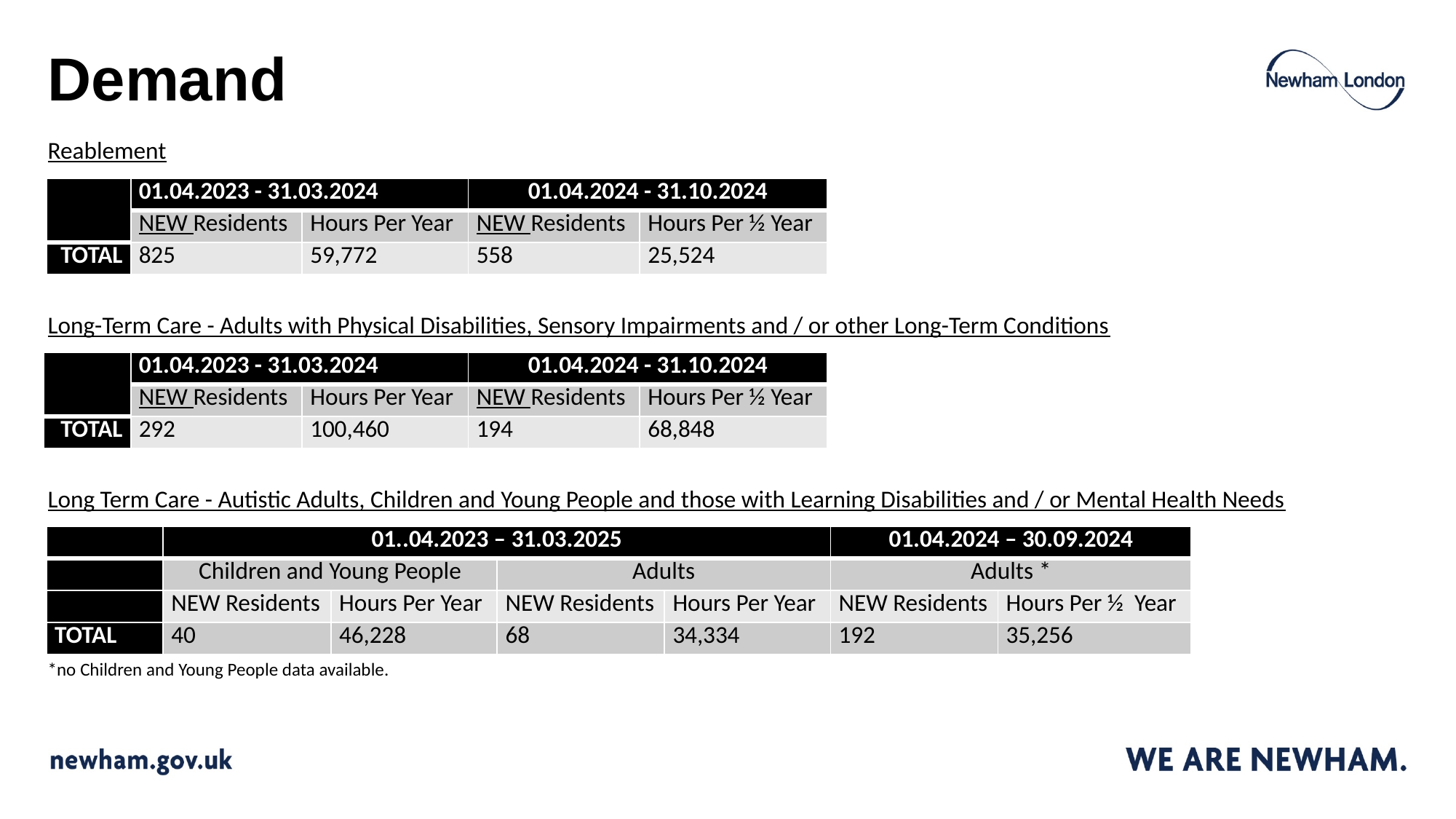

# Demand
Reablement

Long-Term Care - Adults with Physical Disabilities, Sensory Impairments and / or other Long-Term Conditions

Long Term Care - Autistic Adults, Children and Young People and those with Learning Disabilities and / or Mental Health Needs

*no Children and Young People data available.
|  | 01.04.2023 - 31.03.2024 |  | 01.04.2024 - 31.10.2024 |  |
| --- | --- | --- | --- | --- |
|  | NEW Residents | Hours Per Year | NEW Residents | Hours Per ½ Year |
| TOTAL | 825 | 59,772 | 558 | 25,524 |
|  | 01.04.2023 - 31.03.2024 |  | 01.04.2024 - 31.10.2024 |  |
| --- | --- | --- | --- | --- |
|  | NEW Residents | Hours Per Year | NEW Residents | Hours Per ½ Year |
| TOTAL | 292 | 100,460 | 194 | 68,848 |
|  | 01..04.2023 – 31.03.2025 |  |  |  | 01.04.2024 – 30.09.2024 |  |
| --- | --- | --- | --- | --- | --- | --- |
|  | Children and Young People |  | Adults |  | Adults \* |  |
|  | NEW Residents | Hours Per Year | NEW Residents | Hours Per Year | NEW Residents | Hours Per ½ Year |
| TOTAL | 40 | 46,228 | 68 | 34,334 | 192 | 35,256 |